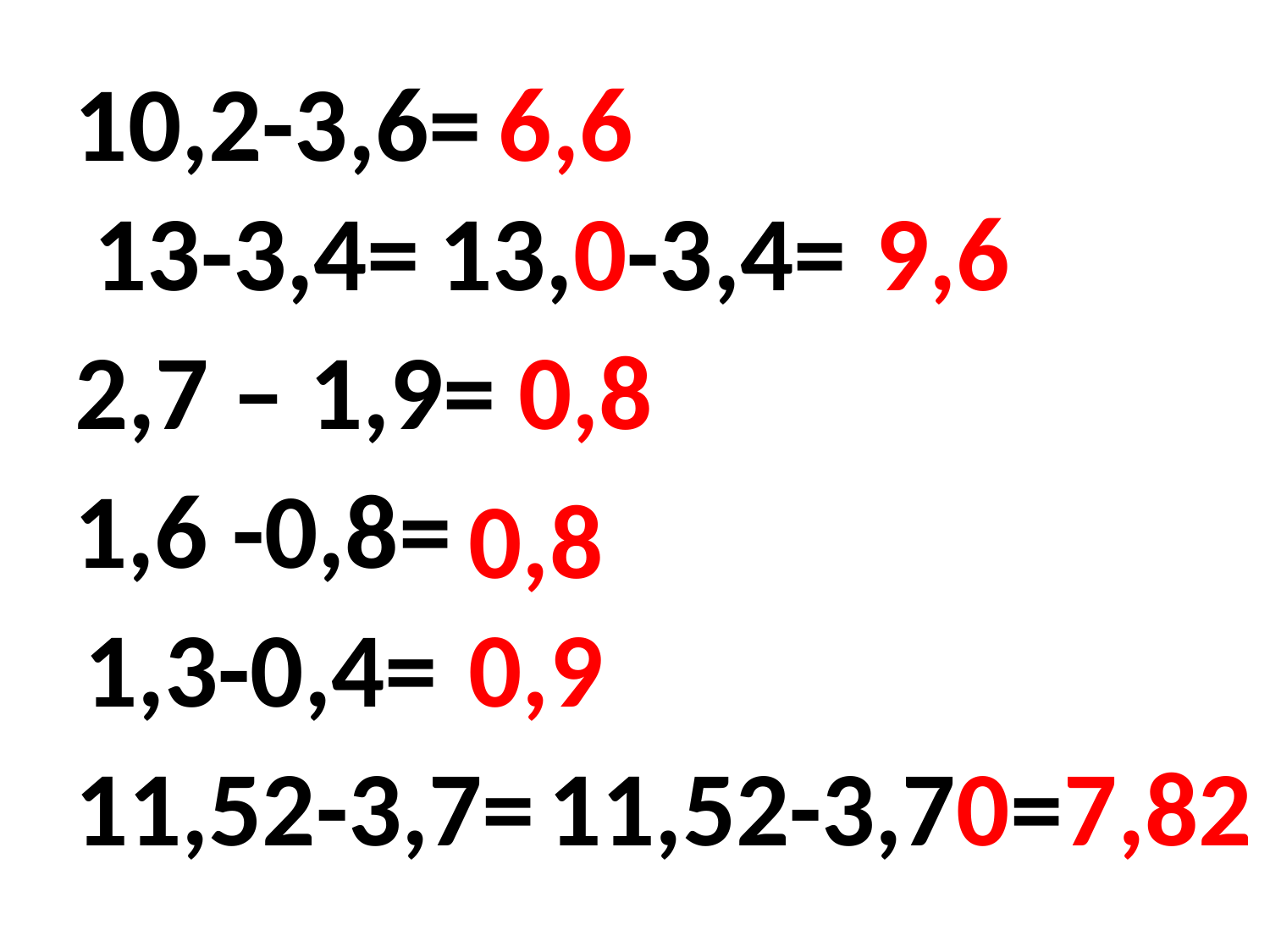

10,2-3,6=
6,6
13-3,4=
13,0-3,4=
9,6
2,7 – 1,9=
0,8
1,6 -0,8=
0,8
1,3-0,4=
0,9
11,52-3,7=
11,52-3,70=
7,82